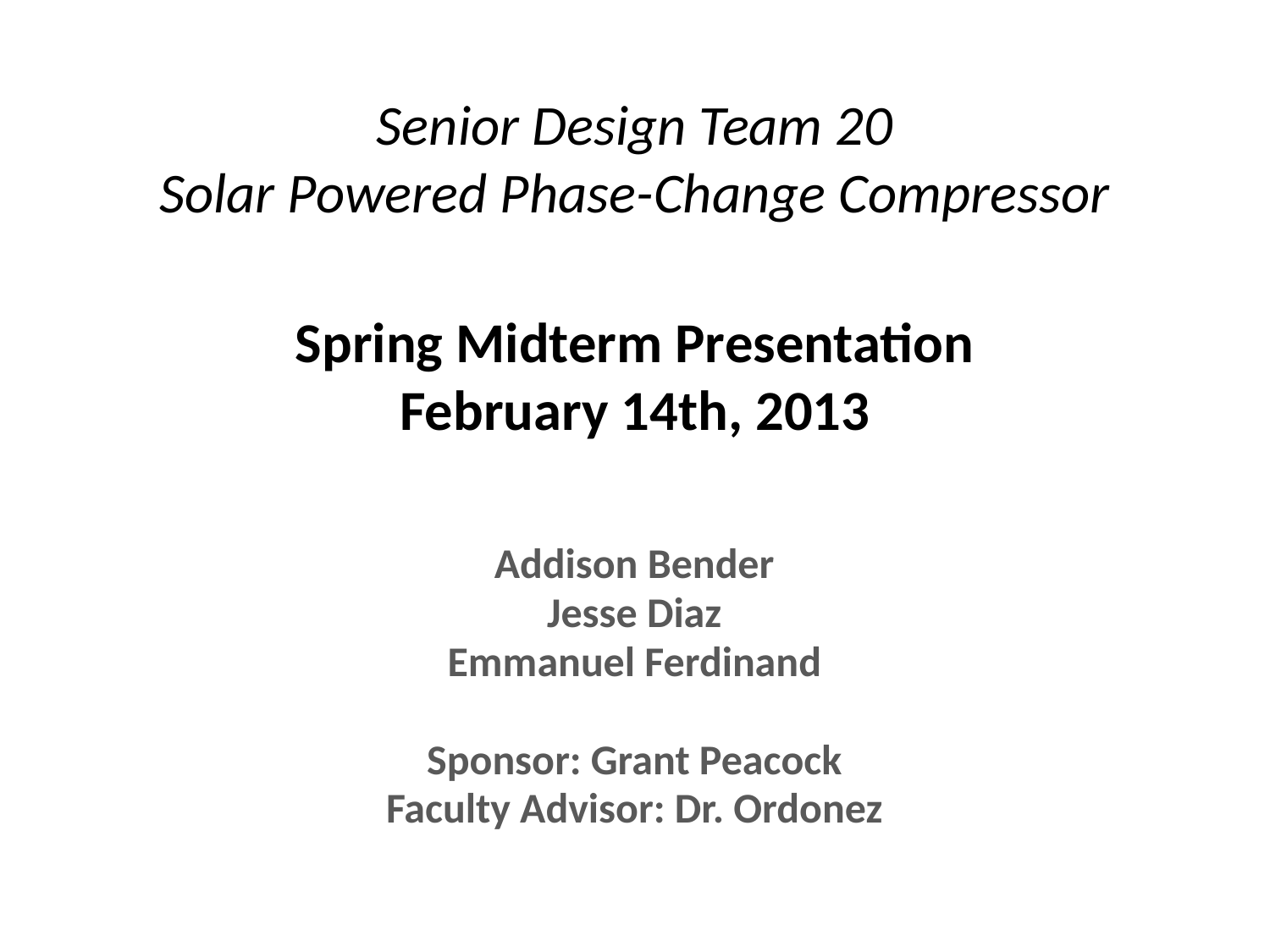

# Senior Design Team 20 Solar Powered Phase-Change Compressor
Spring Midterm Presentation
February 14th, 2013
Addison Bender
Jesse Diaz
Emmanuel Ferdinand

Sponsor: Grant Peacock
Faculty Advisor: Dr. Ordonez